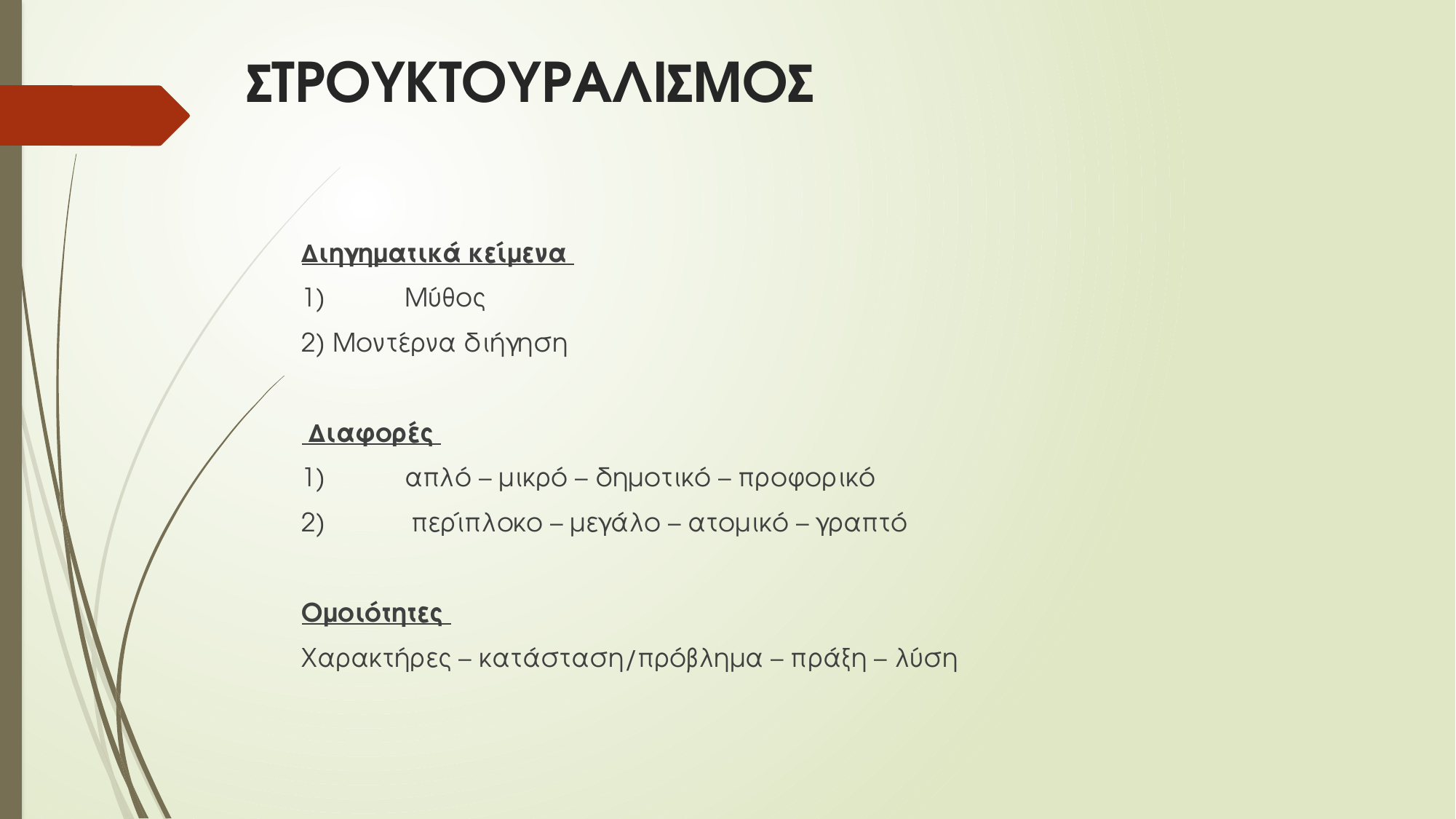

# ΣΤΡΟΥΚΤΟΥΡΑΛΙΣΜΟΣ
Διηγηματικά κείμενα
1)	Μύθος
2) Μοντέρνα διήγηση

 Διαφορές
1)	απλό – μικρό – δημοτικό – προφορικό
2)	 περίπλοκο – μεγάλο – ατομικό – γραπτό

Ομοιότητες
Χαρακτήρες – κατάσταση/πρόβλημα – πράξη – λύση